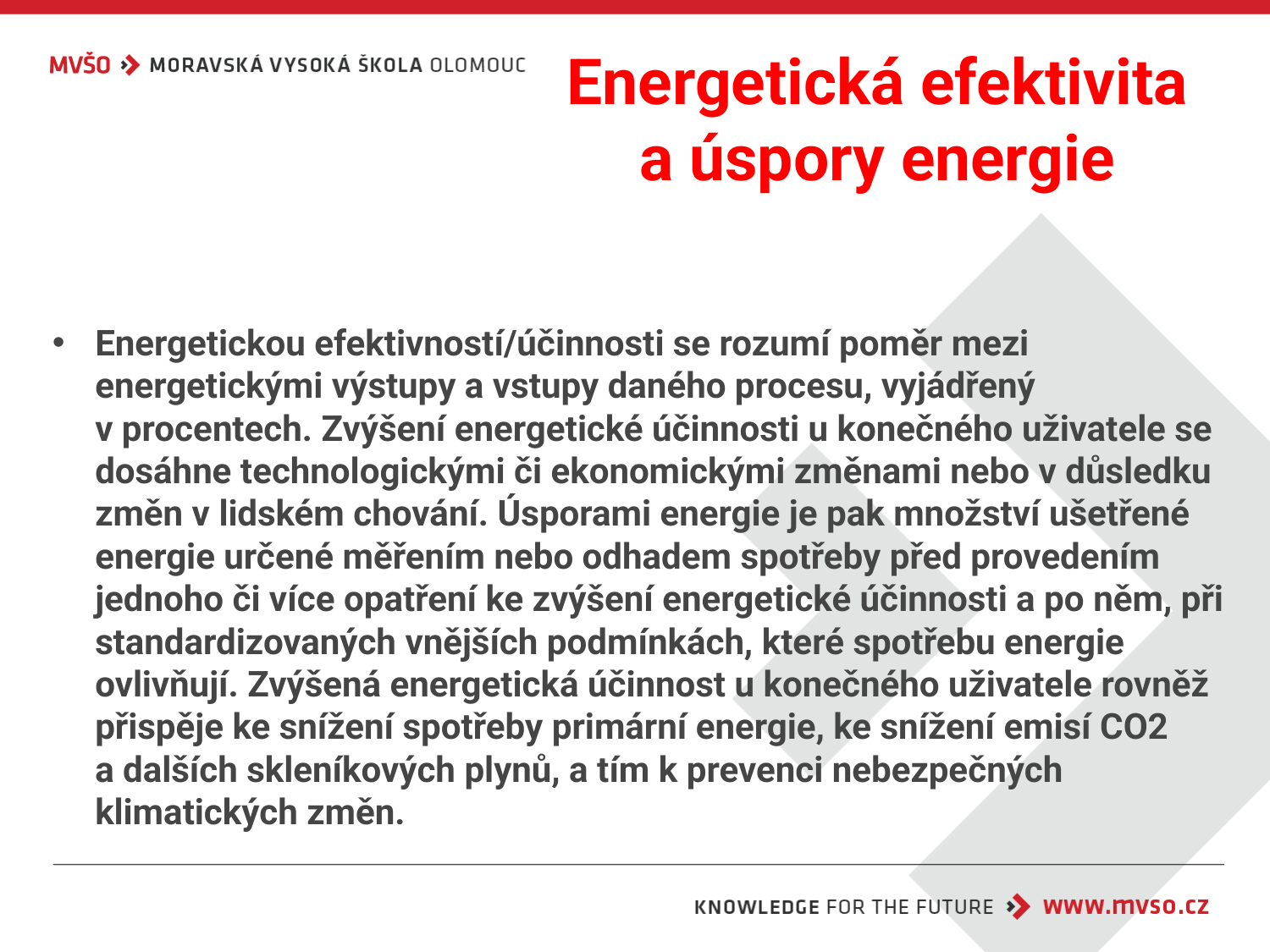

# Energetická efektivita a úspory energie
Energetickou efektivností/účinnosti se rozumí poměr mezi energetickými výstupy a vstupy daného procesu, vyjádřený
v procentech. Zvýšení energetické účinnosti u konečného uživatele se dosáhne technologickými či ekonomickými změnami nebo v důsledku změn v lidském chování. Úsporami energie je pak množství ušetřené energie určené měřením nebo odhadem spotřeby před provedením jednoho či více opatření ke zvýšení energetické účinnosti a po něm, při standardizovaných vnějších podmínkách, které spotřebu energie ovlivňují. Zvýšená energetická účinnost u konečného uživatele rovněž přispěje ke snížení spotřeby primární energie, ke snížení emisí CO2
a dalších skleníkových plynů, a tím k prevenci nebezpečných klimatických změn.